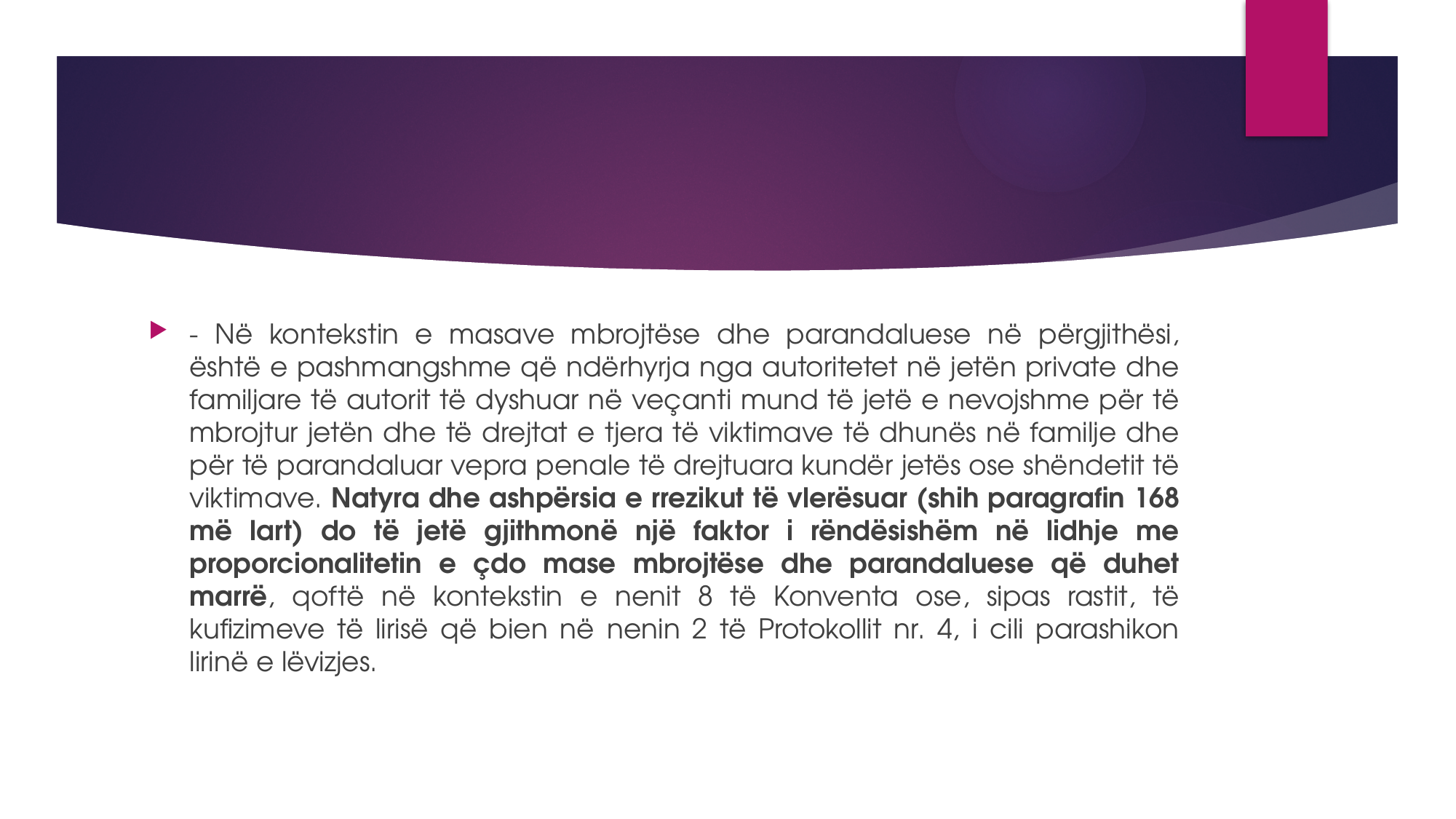

#
- Në kontekstin e masave mbrojtëse dhe parandaluese në përgjithësi, është e pashmangshme që ndërhyrja nga autoritetet në jetën private dhe familjare të autorit të dyshuar në veçanti mund të jetë e nevojshme për të mbrojtur jetën dhe të drejtat e tjera të viktimave të dhunës në familje dhe për të parandaluar vepra penale të drejtuara kundër jetës ose shëndetit të viktimave. Natyra dhe ashpërsia e rrezikut të vlerësuar (shih paragrafin 168 më lart) do të jetë gjithmonë një faktor i rëndësishëm në lidhje me proporcionalitetin e çdo mase mbrojtëse dhe parandaluese që duhet marrë, qoftë në kontekstin e nenit 8 të Konventa ose, sipas rastit, të kufizimeve të lirisë që bien në nenin 2 të Protokollit nr. 4, i cili parashikon lirinë e lëvizjes.